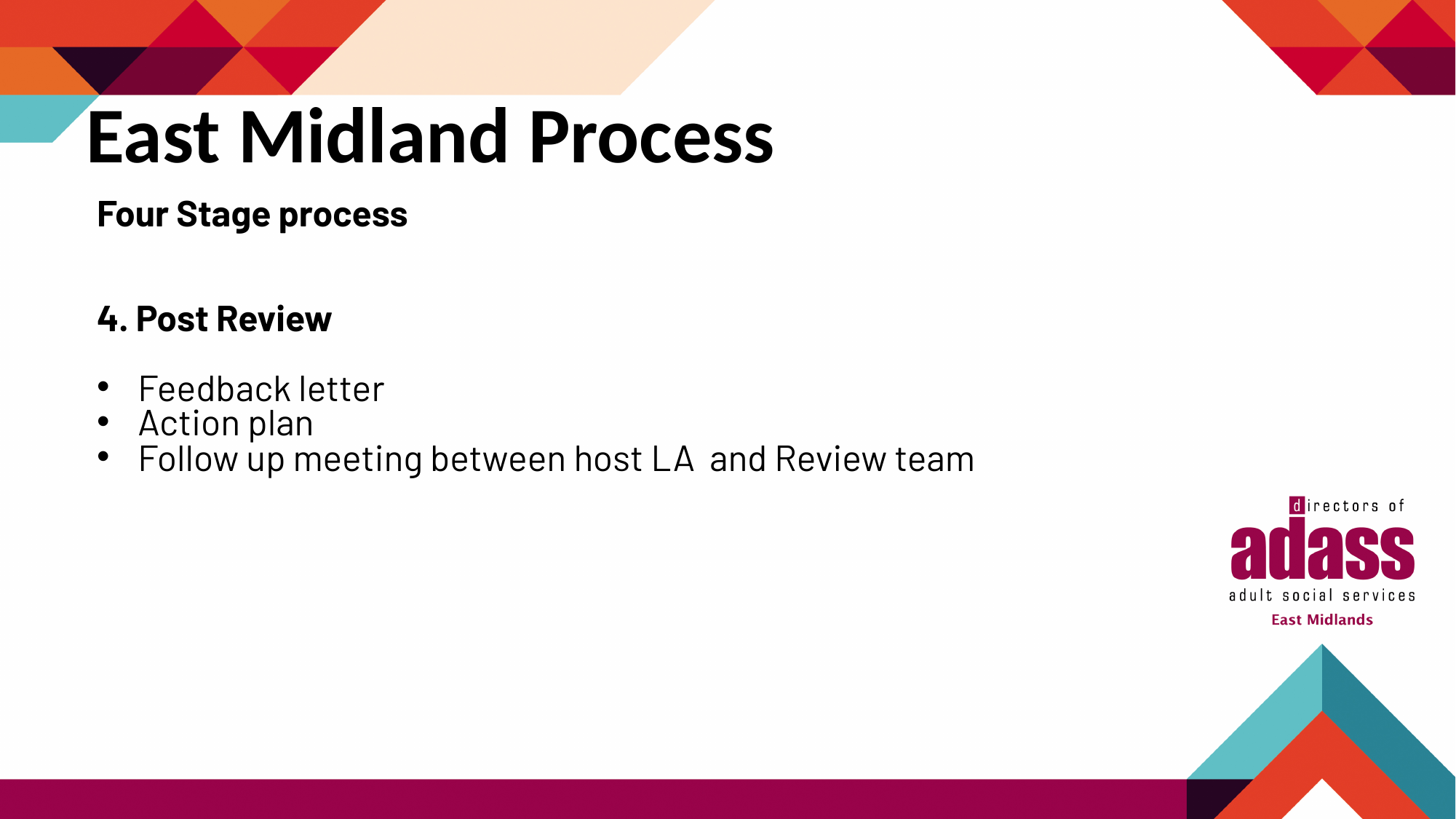

East Midland Process
Four Stage process

4. Post Review

Feedback letter
Action plan
Follow up meeting between host LA  and Review team